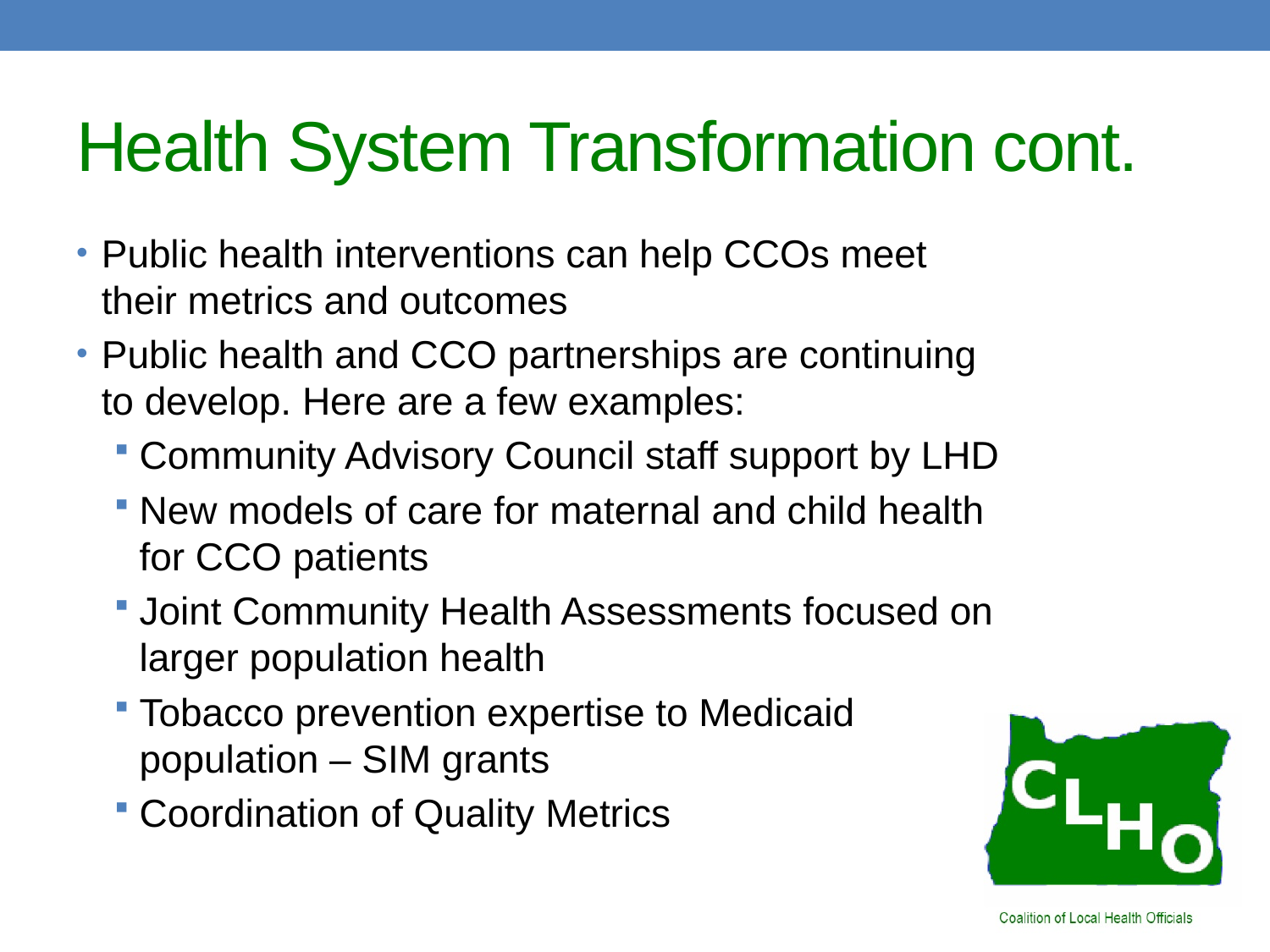

# Health System Transformation cont.
Public health interventions can help CCOs meet their metrics and outcomes
Public health and CCO partnerships are continuing to develop. Here are a few examples:
Community Advisory Council staff support by LHD
New models of care for maternal and child health for CCO patients
Joint Community Health Assessments focused on larger population health
Tobacco prevention expertise to Medicaid population – SIM grants
Coordination of Quality Metrics